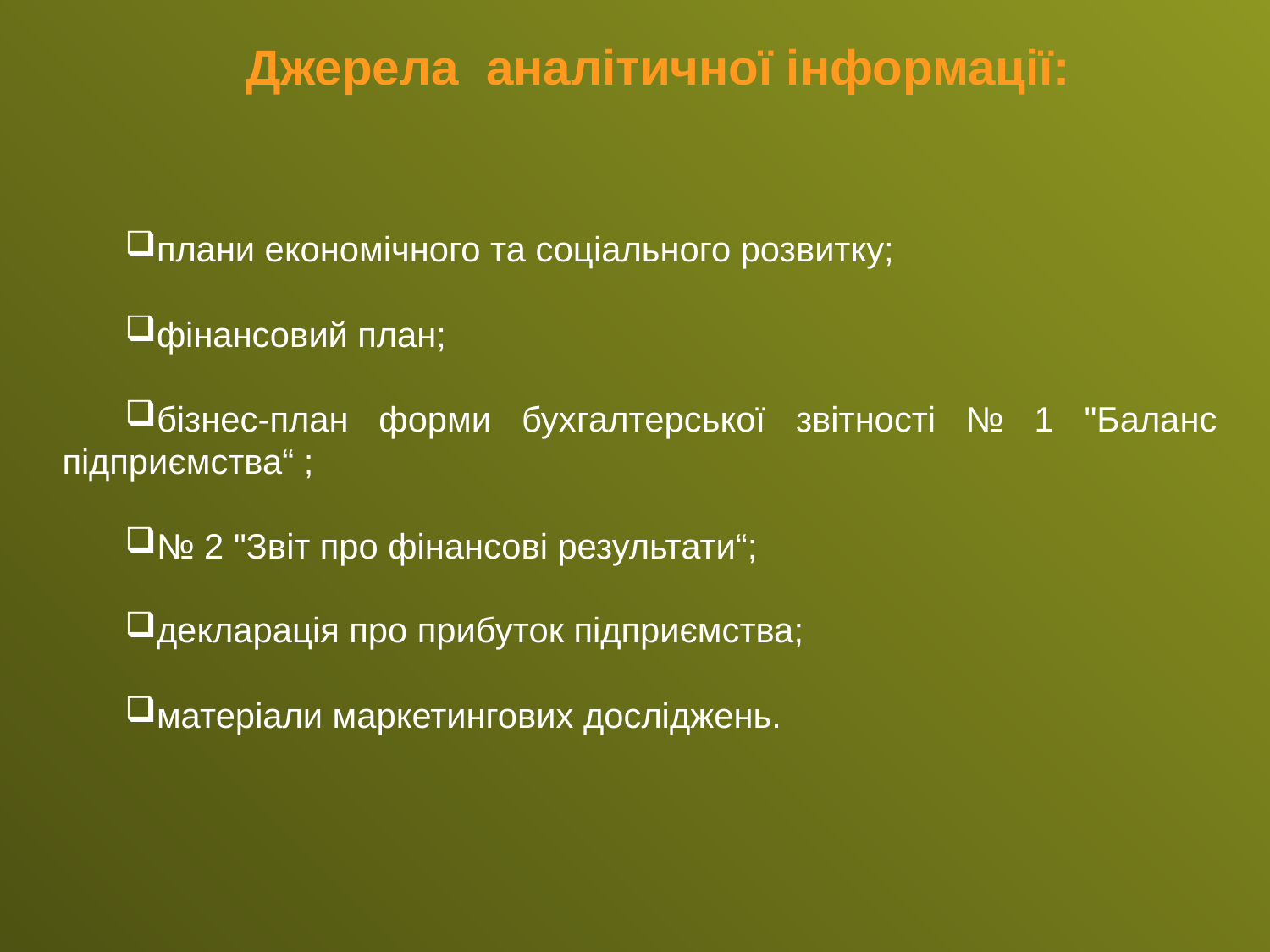

Джерела  аналітичної інформації:
плани економічного та соціального розвитку;

фінансовий план;

бізнес-план форми бухгалтерської звітності № 1 "Баланс підприємства“ ;

№ 2 "Звіт про фінансові результати“;

декларація про прибуток підприємства;

матеріали маркетингових досліджень.